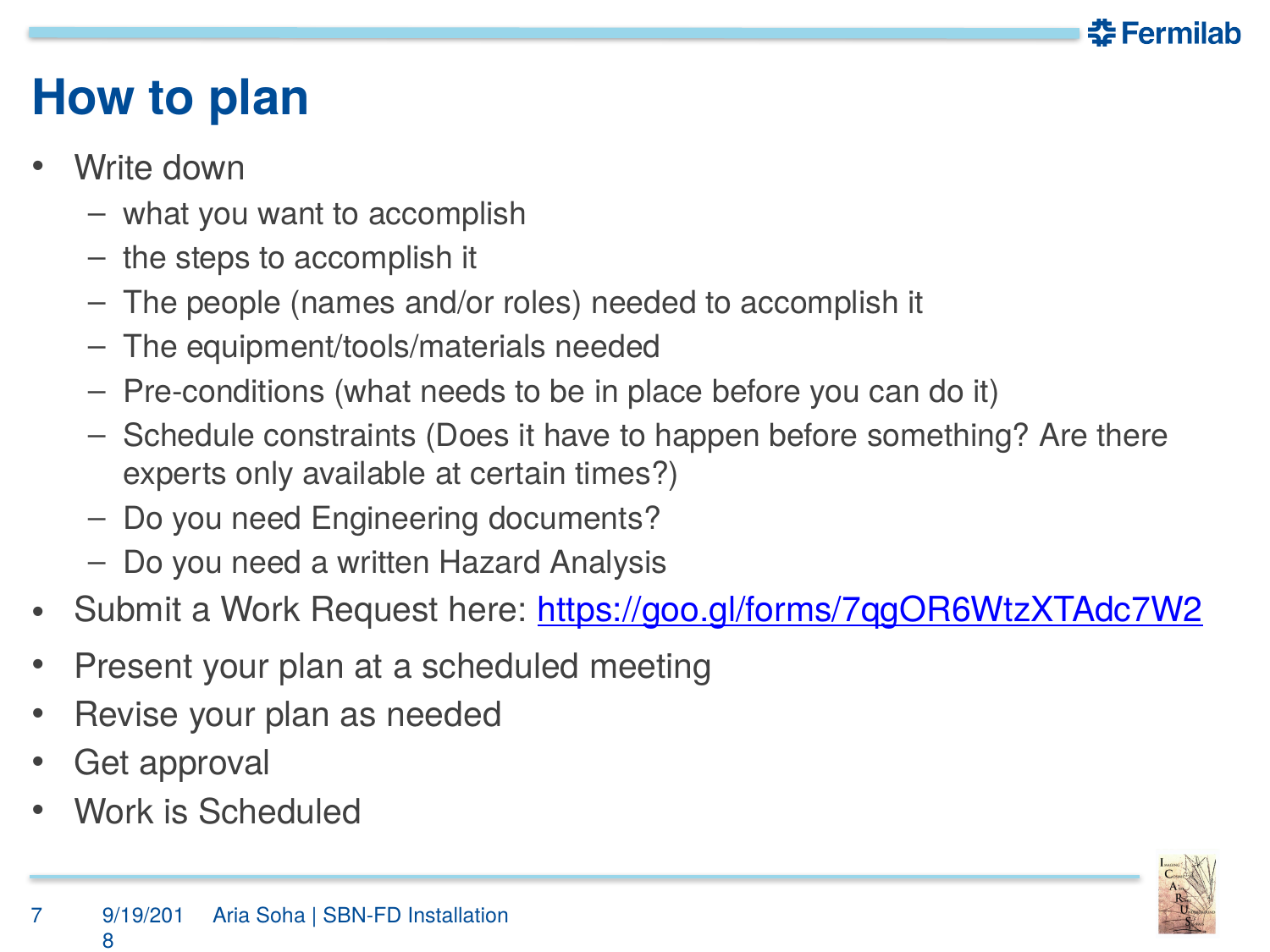

# How to plan
Write down
what you want to accomplish
the steps to accomplish it
The people (names and/or roles) needed to accomplish it
The equipment/tools/materials needed
Pre-conditions (what needs to be in place before you can do it)
Schedule constraints (Does it have to happen before something? Are there experts only available at certain times?)
Do you need Engineering documents?
Do you need a written Hazard Analysis
Submit a Work Request here: https://goo.gl/forms/7qgOR6WtzXTAdc7W2
Present your plan at a scheduled meeting
Revise your plan as needed
Get approval
Work is Scheduled
7
9/19/2018
Aria Soha | SBN-FD Installation